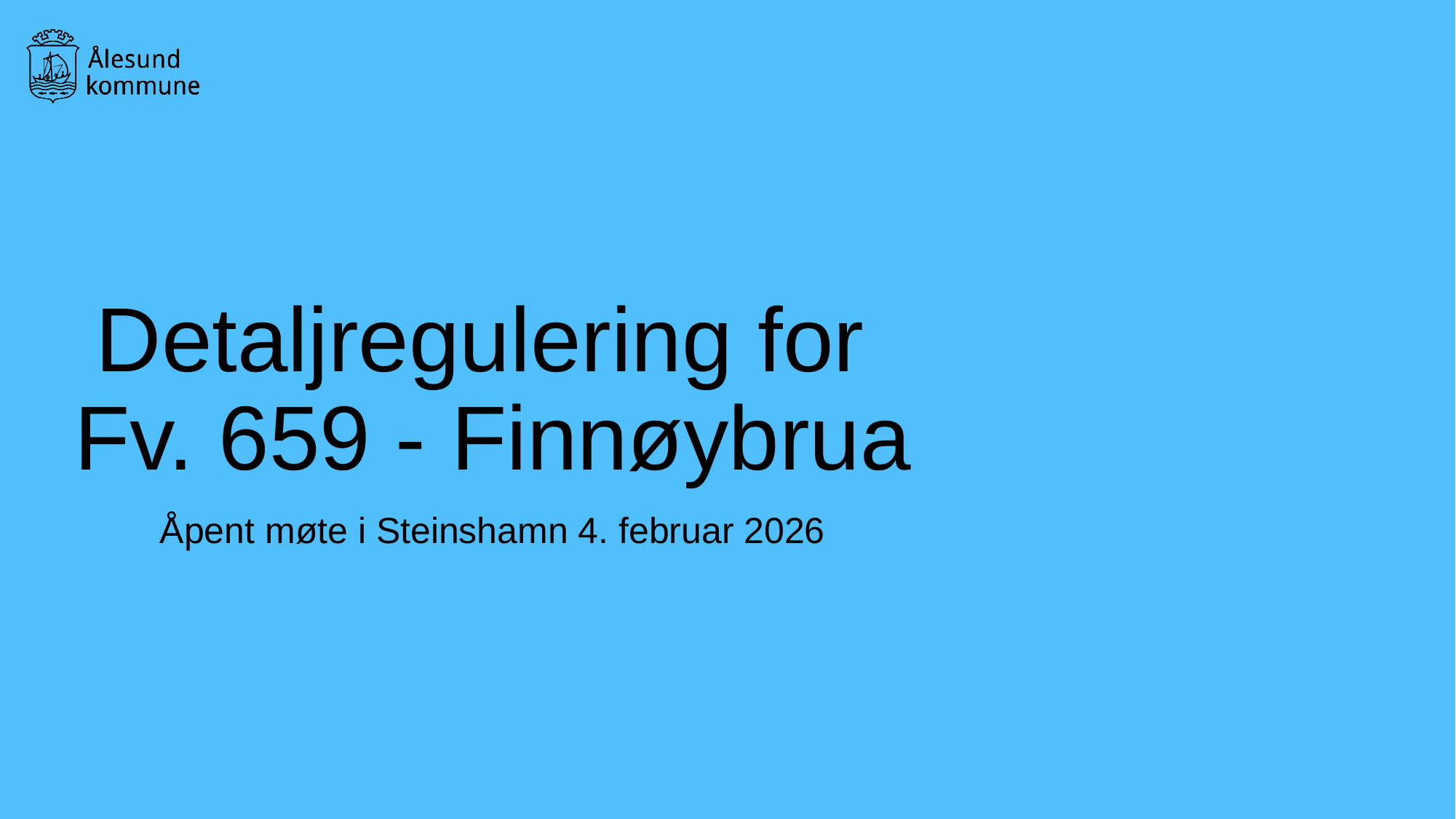

# Detaljregulering for Fv. 659 - Finnøybrua
Åpent møte i Steinshamn 4. februar 2026